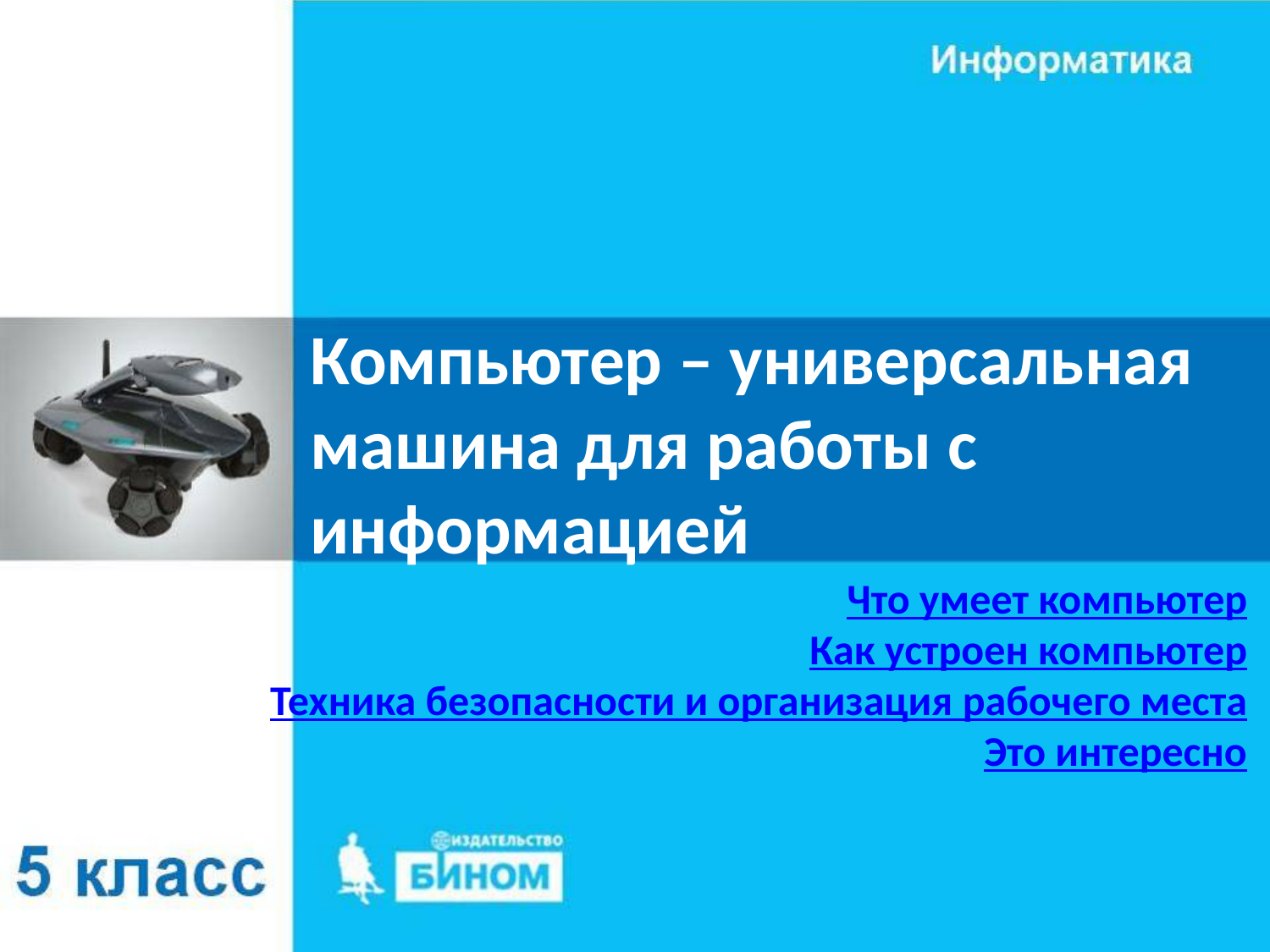

# Компьютер – универсальная машина для работы с информацией
Что умеет компьютер
Как устроен компьютер
Техника безопасности и организация
рабочего места
Это интересно